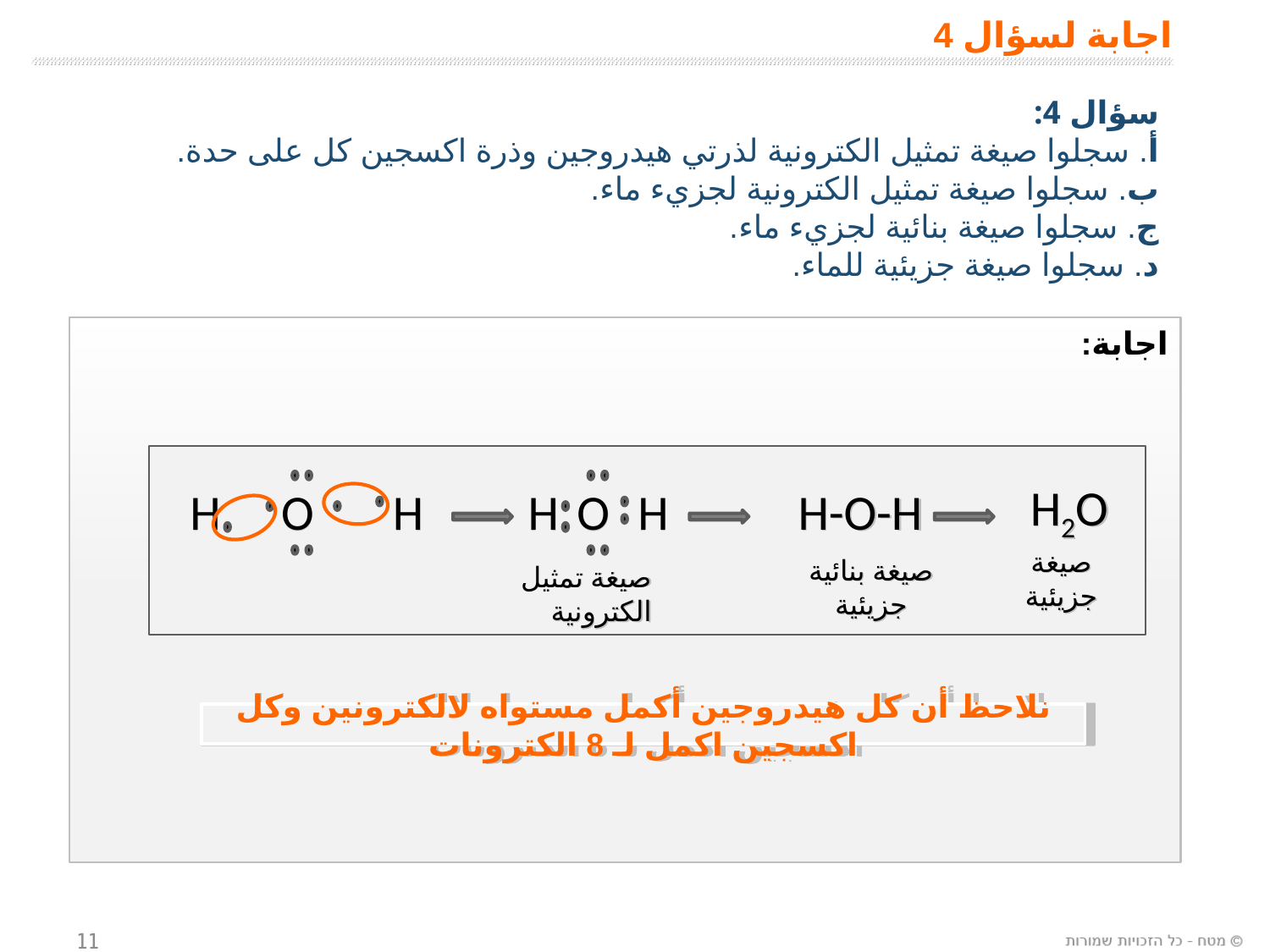

# اجابة لسؤال 4
سؤال 4:
أ. سجلوا صيغة تمثيل الكترونية لذرتي هيدروجين وذرة اكسجين كل على حدة.
ب. سجلوا صيغة تمثيل الكترونية لجزيء ماء.
ج. سجلوا صيغة بنائية لجزيء ماء.
د. سجلوا صيغة جزيئية للماء.
اجابة:

H
O
H
H
O
H
H-O-H
H2O

صيغة جزيئية
صيغة بنائية جزيئية
صيغة تمثيل الكترونية
نلاحظ أن كل هيدروجين أكمل مستواه لالكترونين وكل اكسجين اكمل لـ 8 الكترونات
11